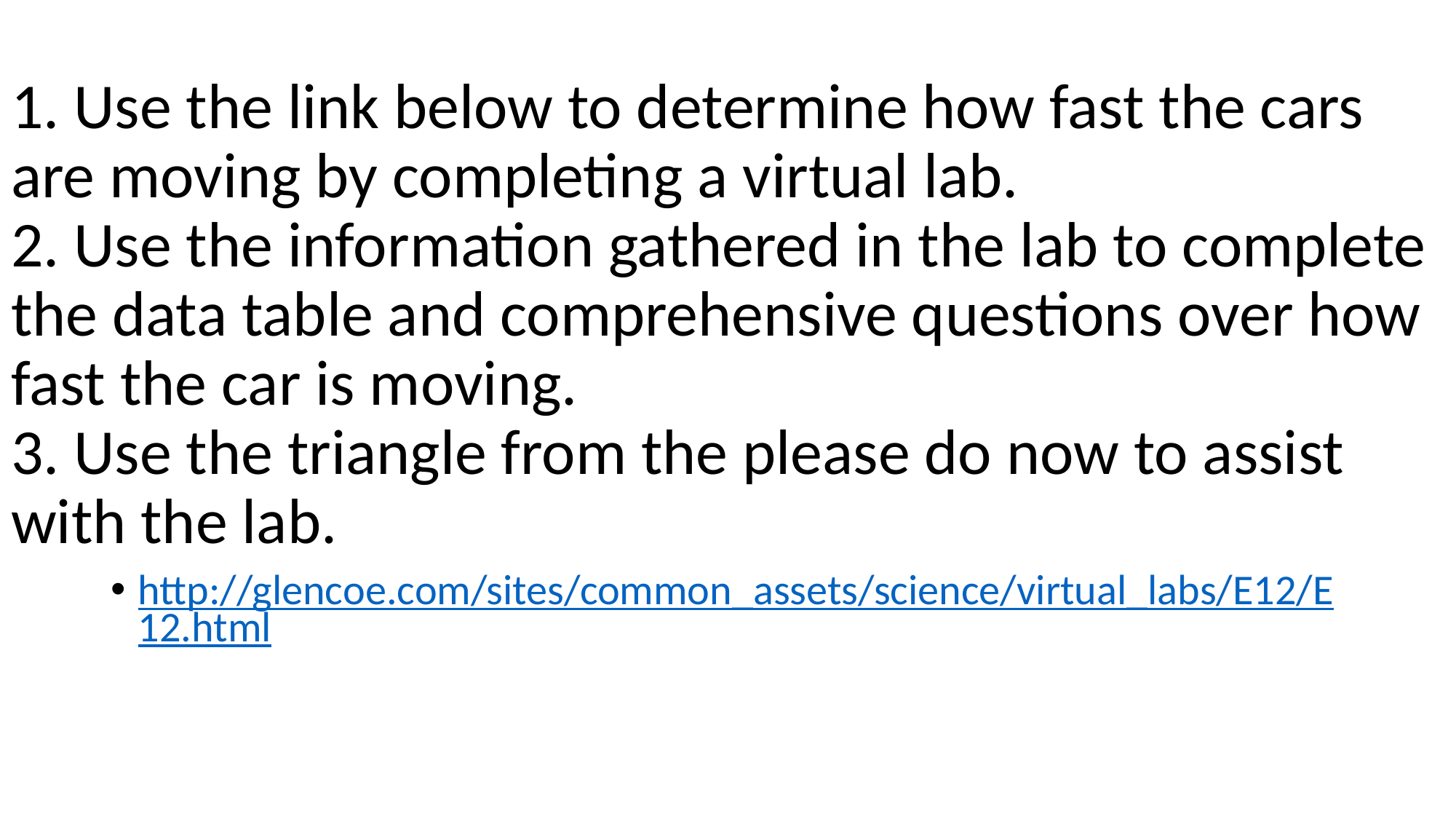

# 1. Use the link below to determine how fast the cars are moving by completing a virtual lab. 2. Use the information gathered in the lab to complete the data table and comprehensive questions over how fast the car is moving. 3. Use the triangle from the please do now to assist with the lab.
http://glencoe.com/sites/common_assets/science/virtual_labs/E12/E12.html